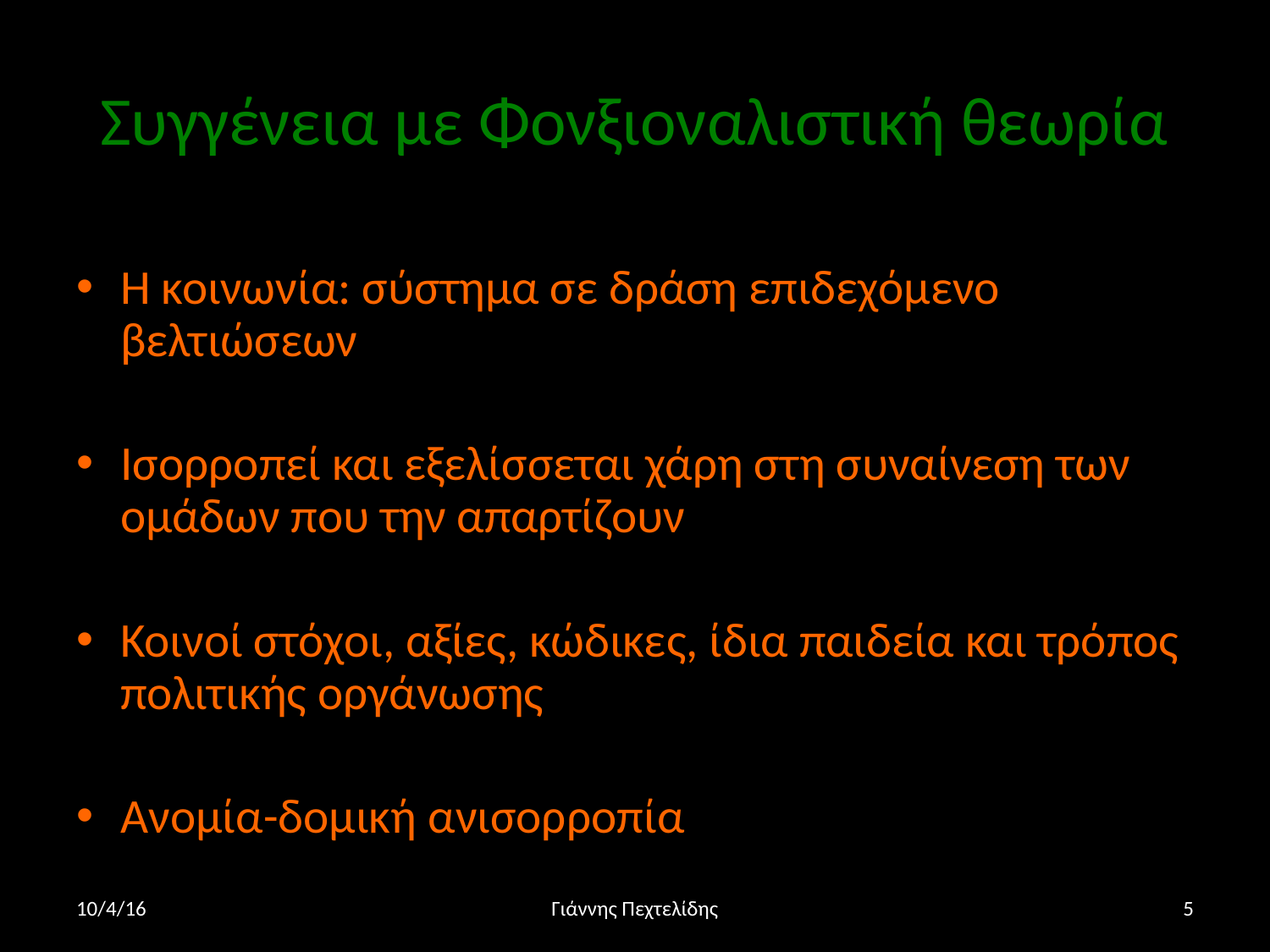

# Συγγένεια με Φονξιοναλιστική θεωρία
Η κοινωνία: σύστημα σε δράση επιδεχόμενο βελτιώσεων

Ισορροπεί και εξελίσσεται χάρη στη συναίνεση των ομάδων που την απαρτίζουν

Κοινοί στόχοι, αξίες, κώδικες, ίδια παιδεία και τρόπος πολιτικής οργάνωσης

Ανομία-δομική ανισορροπία
10/4/16
Γιάννης Πεχτελίδης
5